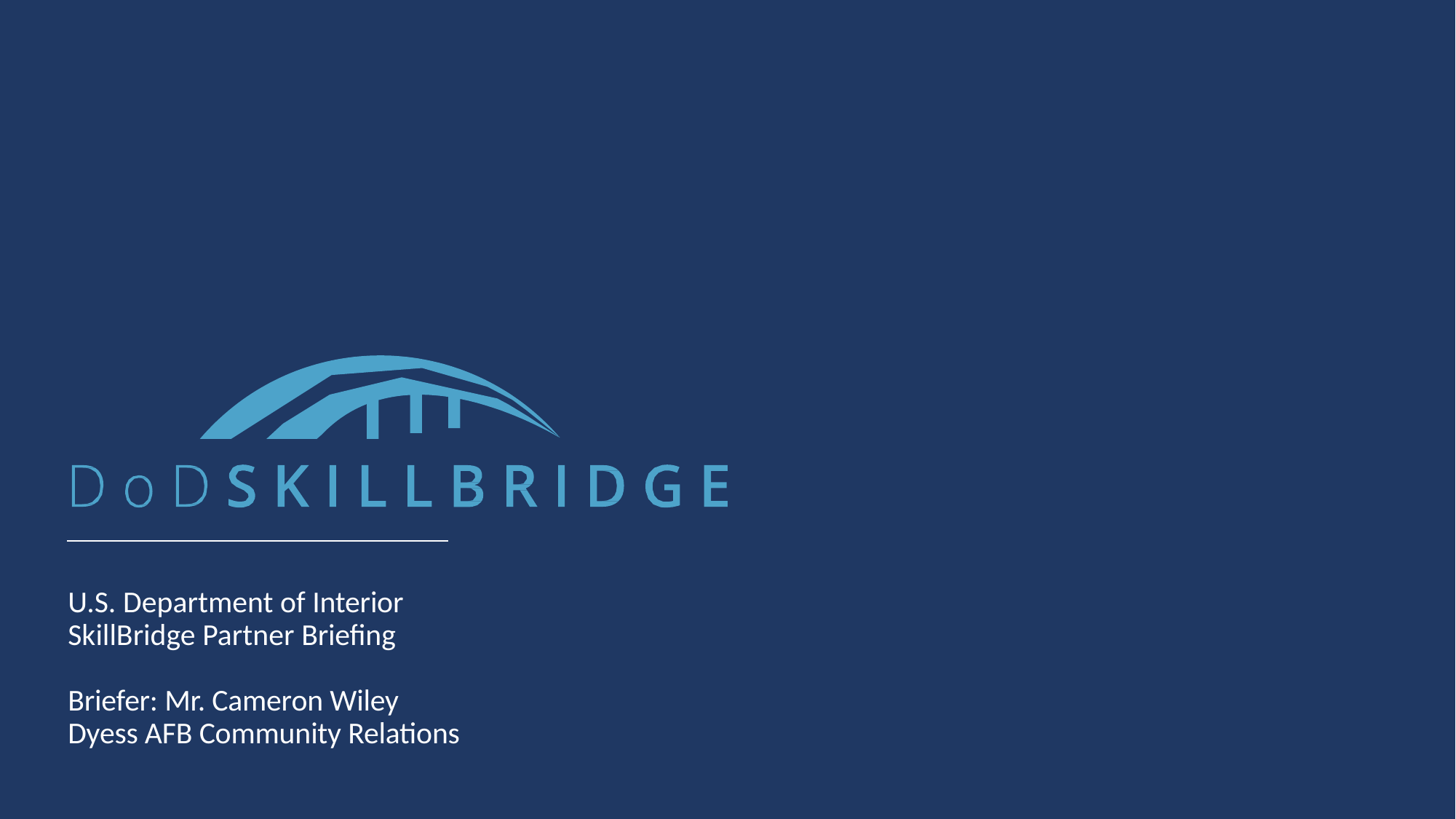

# U.S. Department of Interior SkillBridge Partner Briefing Briefer: Mr. Cameron Wiley Dyess AFB Community Relations